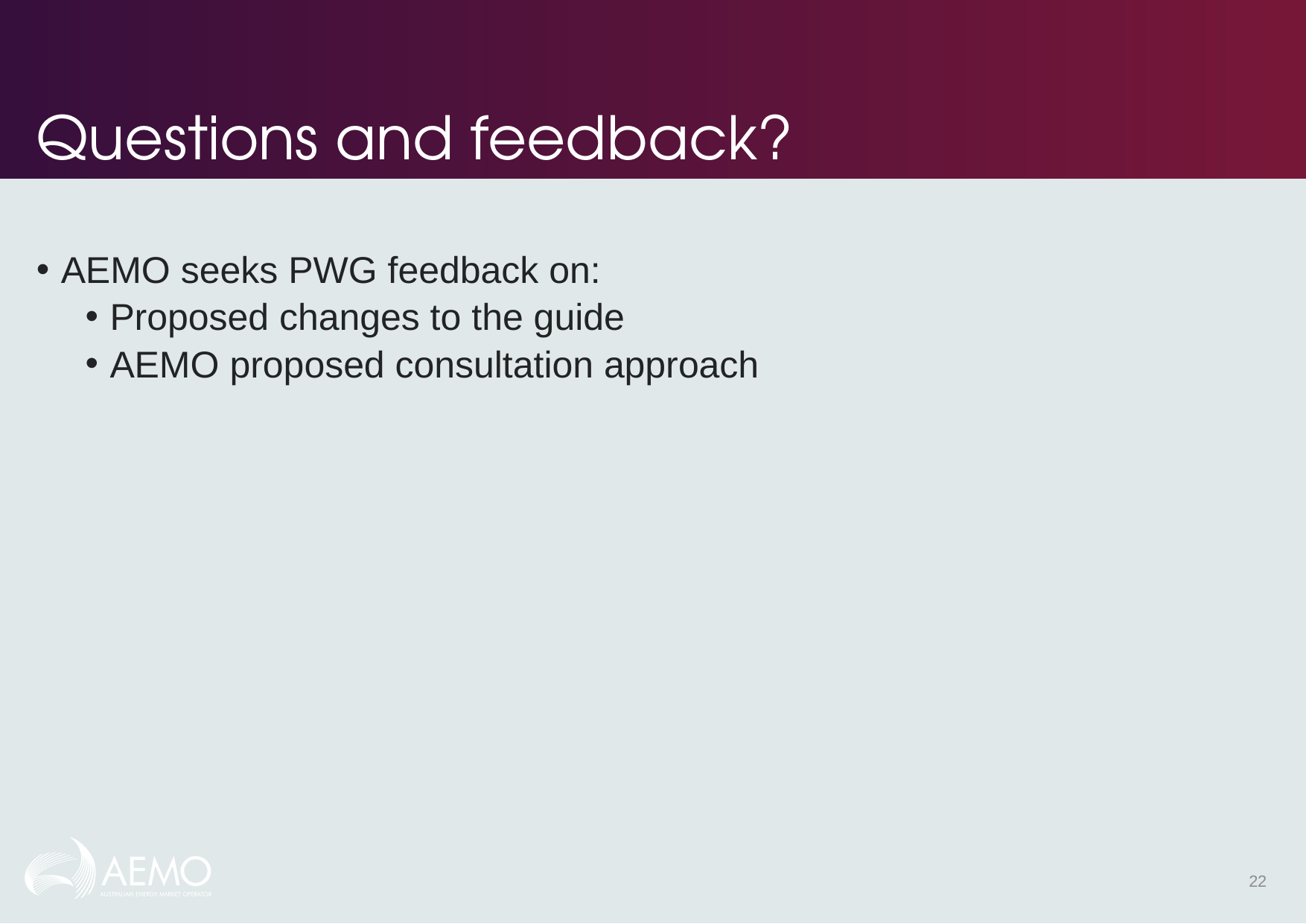

# Questions and feedback?
AEMO seeks PWG feedback on:
Proposed changes to the guide
AEMO proposed consultation approach
22